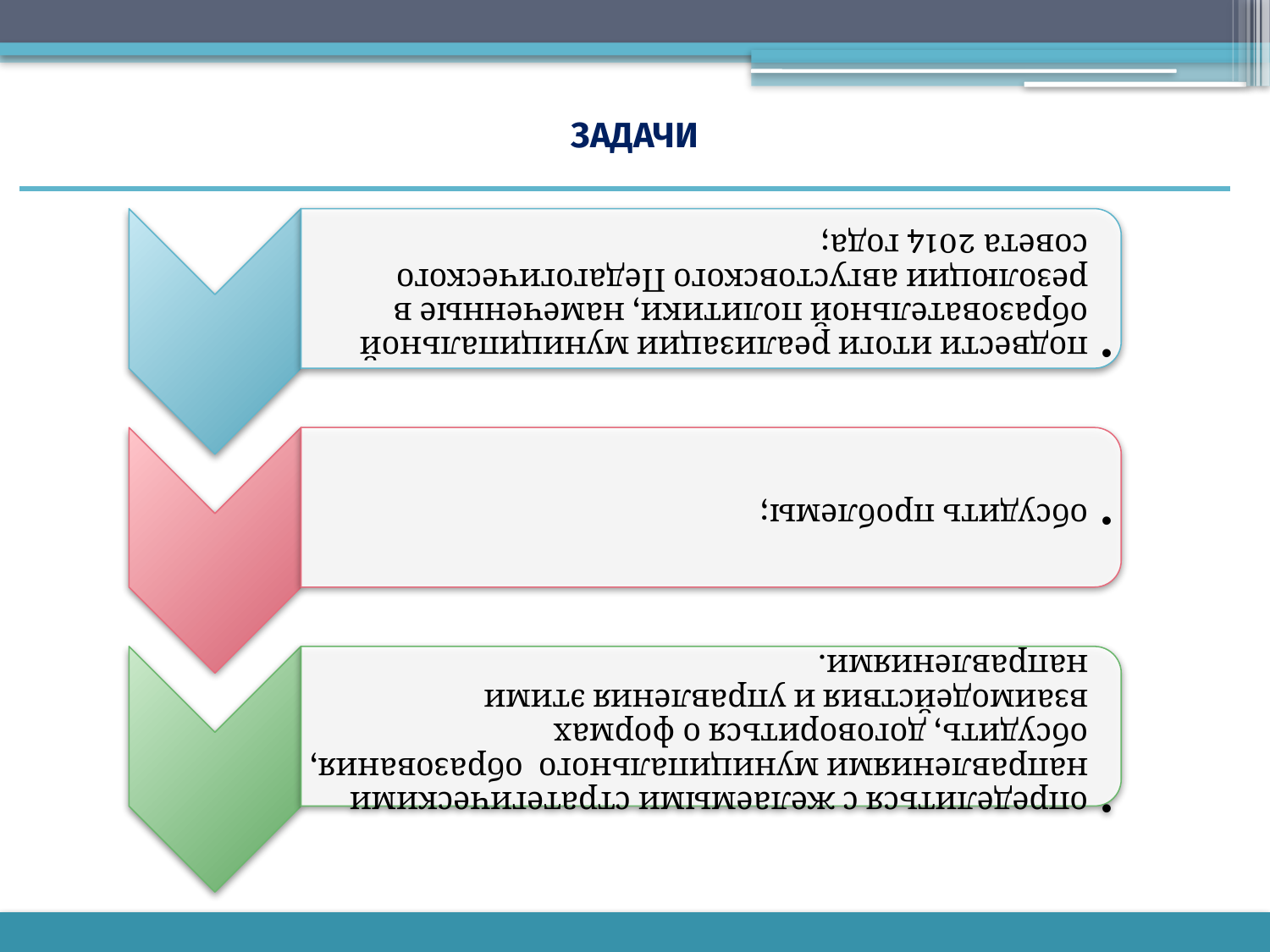

# задачи

подвести итоги реализации муниципальной образовательной политики, намеченные в резолюции августовского Педагогического совета 2014 года;

обсудить проблемы;

определиться с желаемыми стратегическими направлениями муниципального  образования, обсудить, договориться о формах взаимодействия и управления этими направлениями.